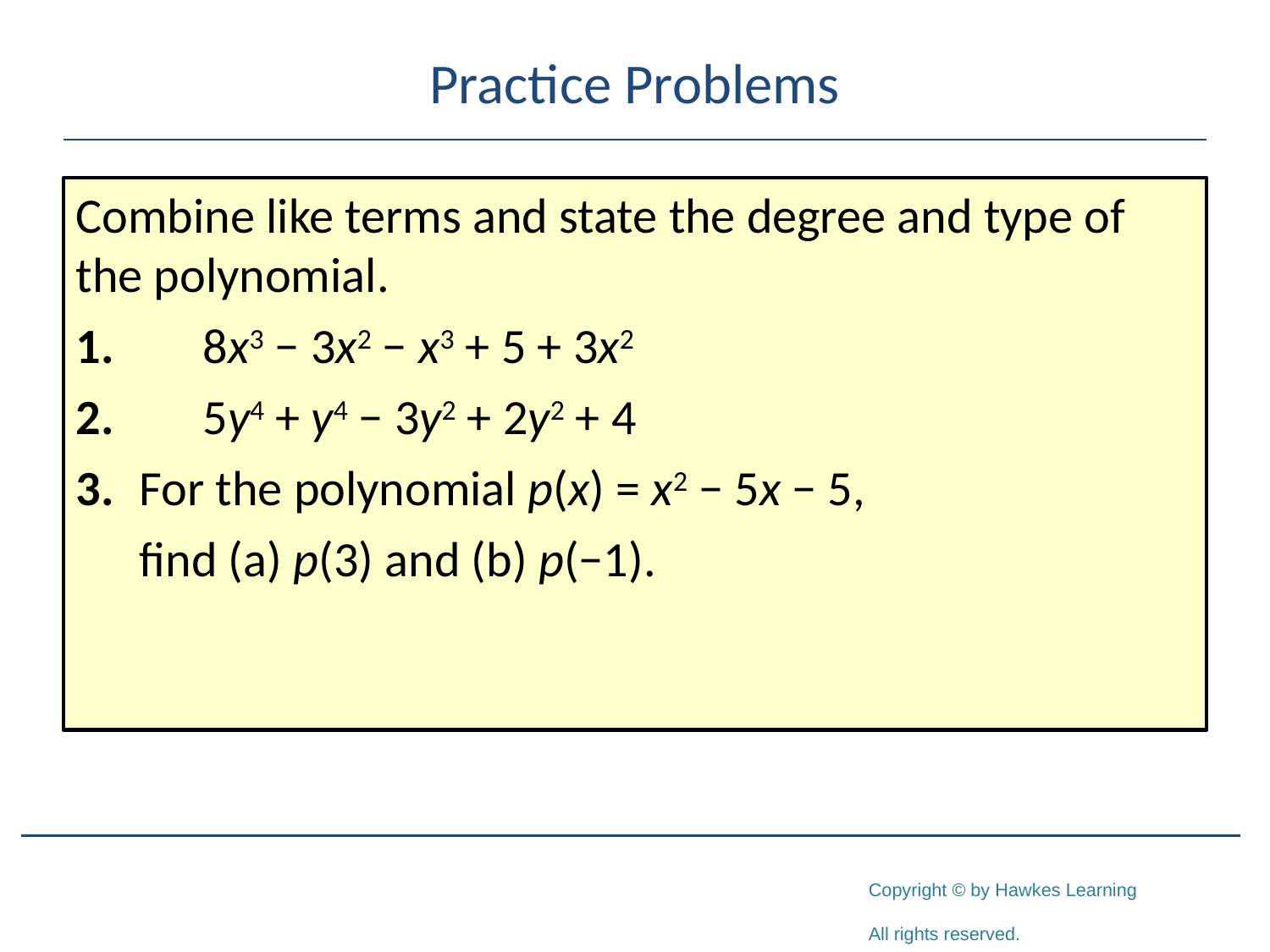

# Practice Problems
Combine like terms and state the degree and type of the polynomial.
1.	8x3 − 3x2 − x3 + 5 + 3x2
2.	5y4 + y4 − 3y2 + 2y2 + 4
3.	For the polynomial p(x) = x2 − 5x − 5,
	find (a) p(3) and (b) p(−1).